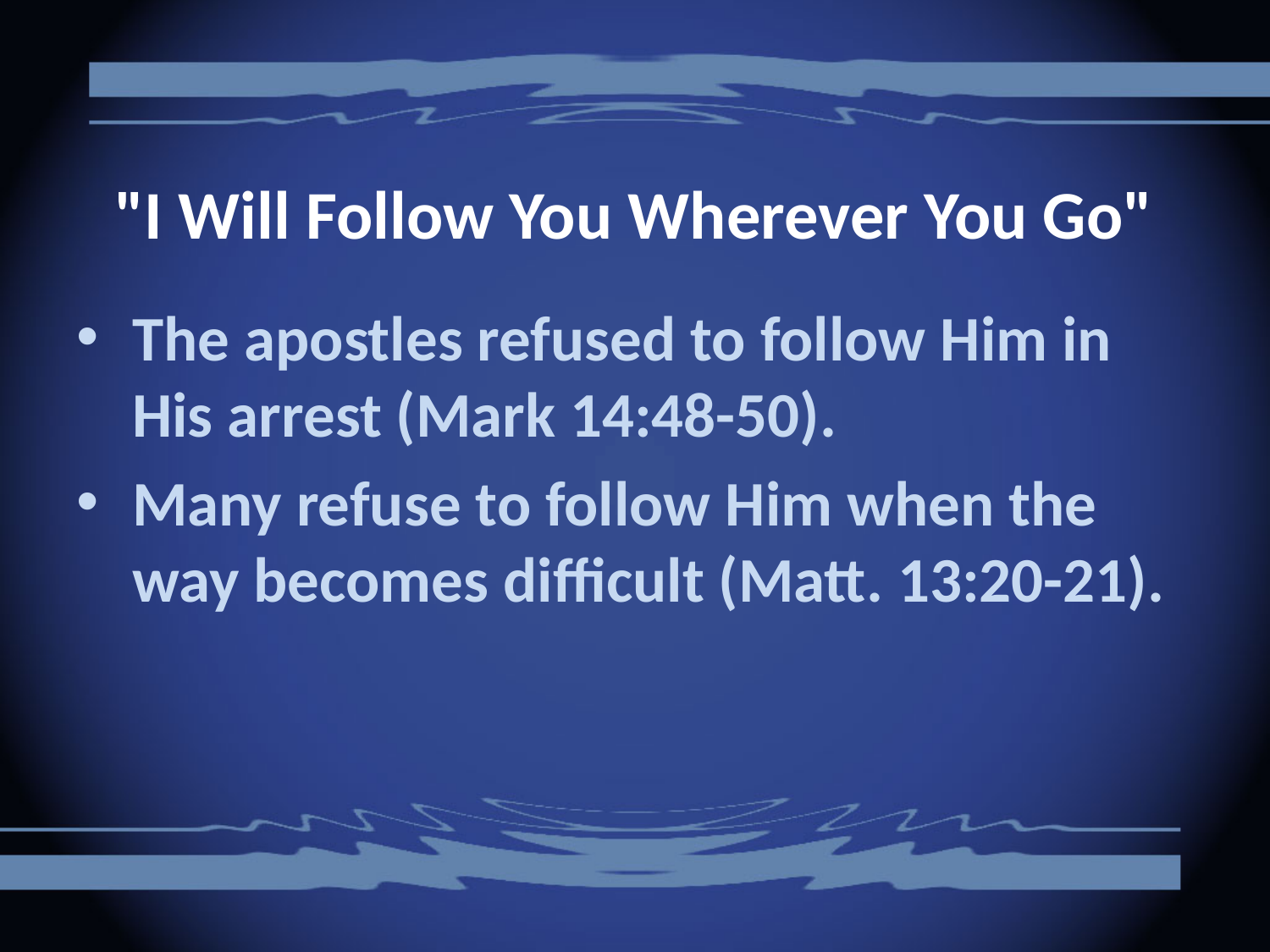

# "I Will Follow You Wherever You Go"
The apostles refused to follow Him in His arrest (Mark 14:48-50).
Many refuse to follow Him when the way becomes difficult (Matt. 13:20-21).